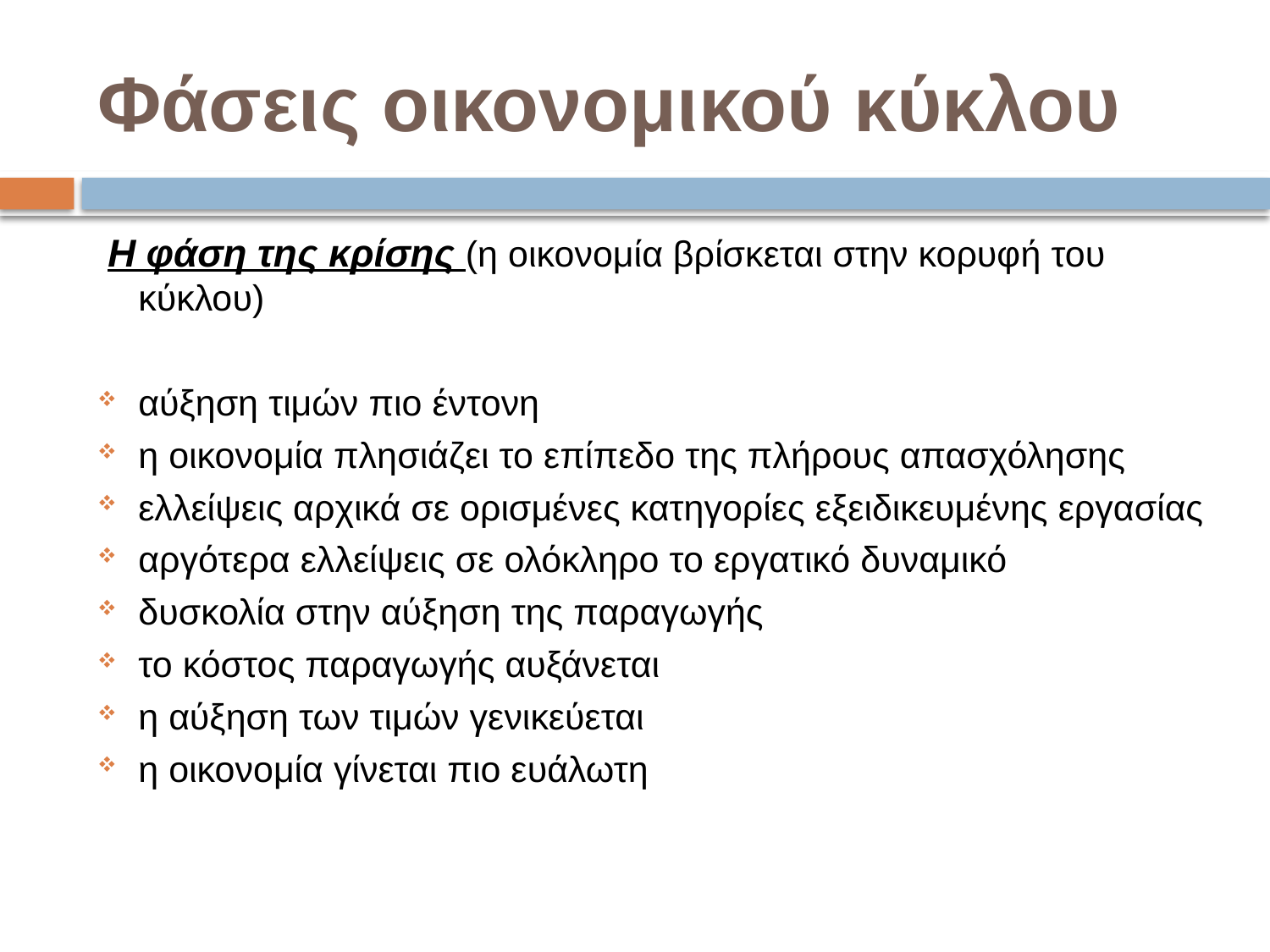

# Φάσεις οικονομικού κύκλου
 Η φάση της κρίσης (η οικονομία βρίσκεται στην κορυφή του κύκλου)

αύξηση τιμών πιο έντονη
η οικονομία πλησιάζει το επίπεδο της πλήρους απασχόλησης
ελλείψεις αρχικά σε ορισμένες κατηγορίες εξειδικευμένης εργασίας
αργότερα ελλείψεις σε ολόκληρο το εργατικό δυναμικό
δυσκολία στην αύξηση της παραγωγής
το κόστος παραγωγής αυξάνεται
η αύξηση των τιμών γενικεύεται
η οικονομία γίνεται πιο ευάλωτη